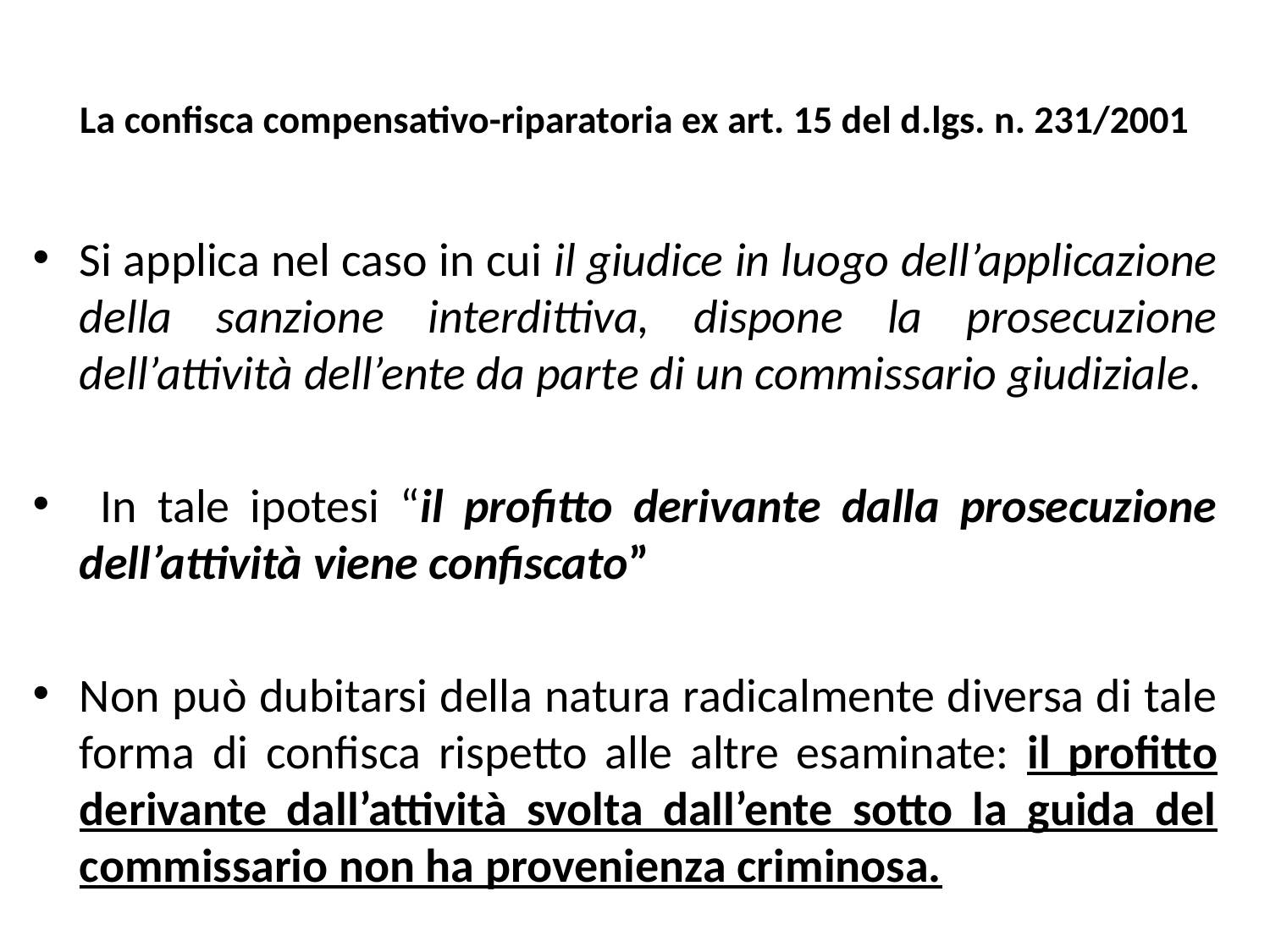

# La confisca compensativo-riparatoria ex art. 15 del d.lgs. n. 231/2001
Si applica nel caso in cui il giudice in luogo dell’applicazione della sanzione interdittiva, dispone la prosecuzione dell’attività dell’ente da parte di un commissario giudiziale.

 In tale ipotesi “il profitto derivante dalla prosecuzione dell’attività viene confiscato”

Non può dubitarsi della natura radicalmente diversa di tale forma di confisca rispetto alle altre esaminate: il profitto derivante dall’attività svolta dall’ente sotto la guida del commissario non ha provenienza criminosa.